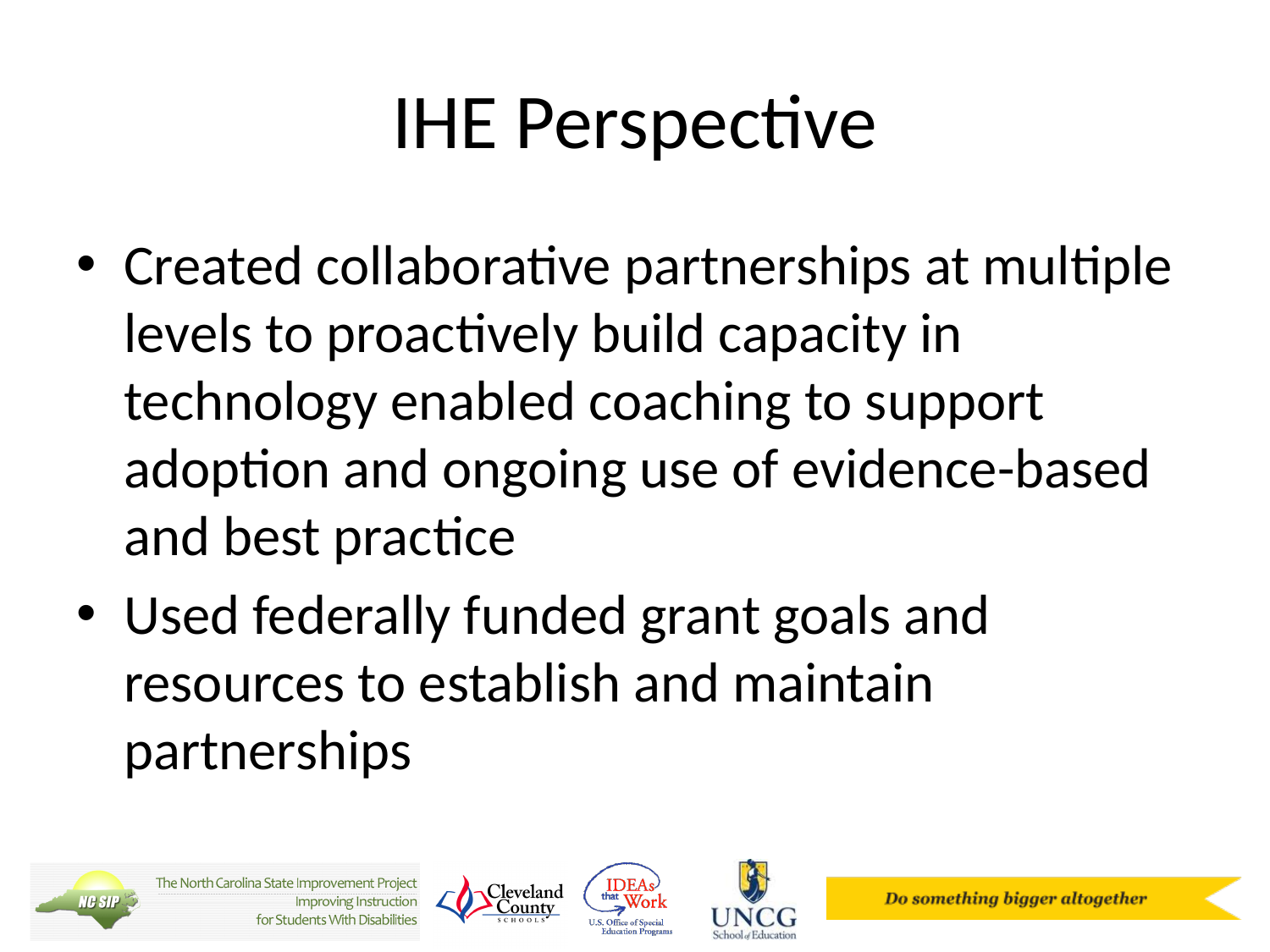

# IHE Perspective
Created collaborative partnerships at multiple levels to proactively build capacity in technology enabled coaching to support adoption and ongoing use of evidence-based and best practice
Used federally funded grant goals and resources to establish and maintain partnerships